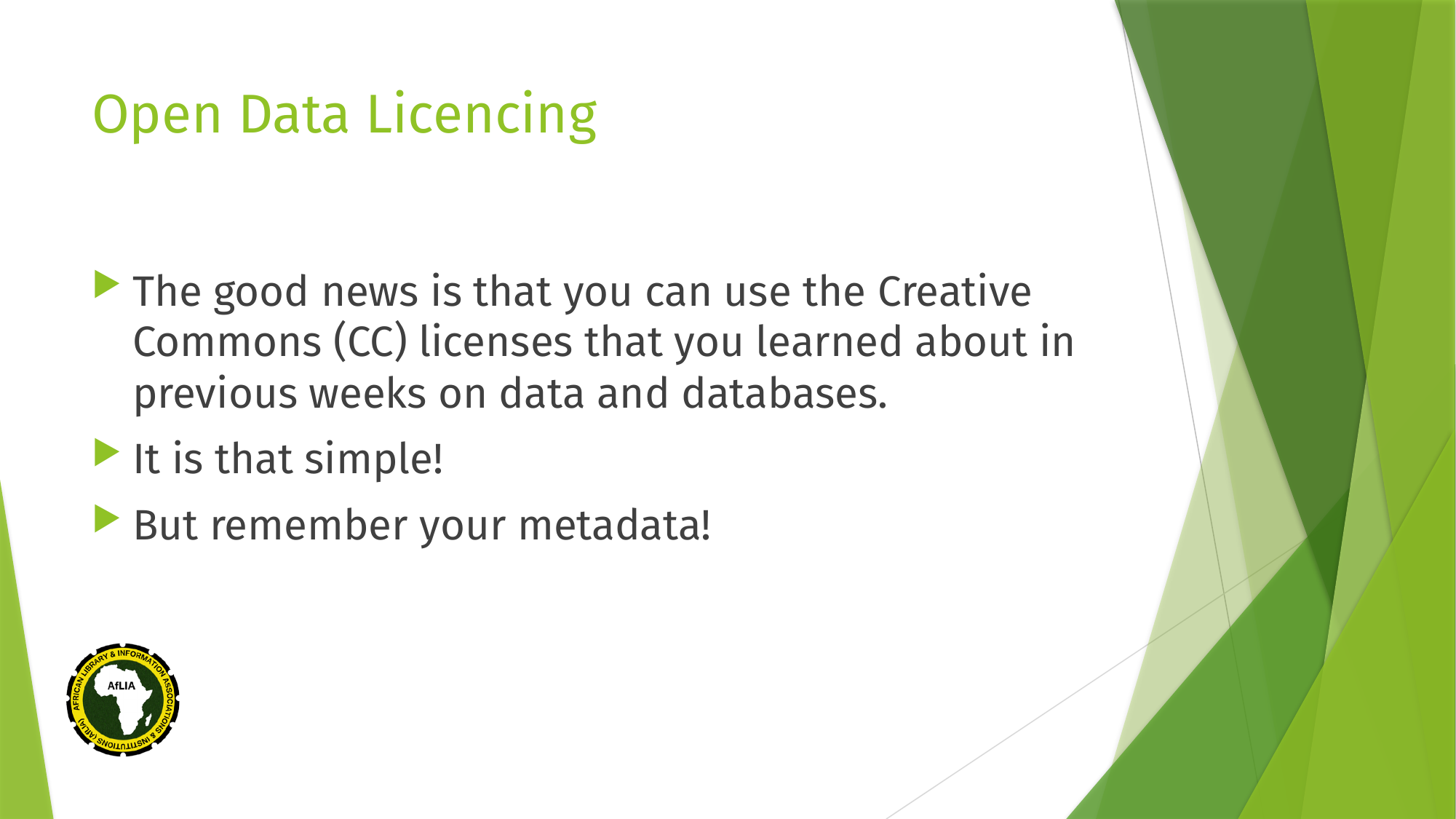

# Open Data Licencing
The good news is that you can use the Creative Commons (CC) licenses that you learned about in previous weeks on data and databases.
It is that simple!
But remember your metadata!